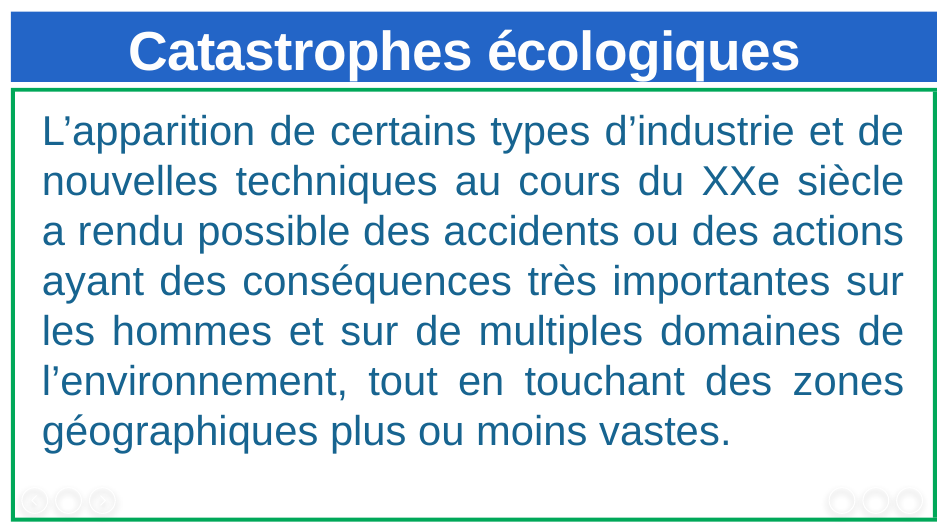

# Catastrophes écologiques
L’apparition de certains types d’industrie et de nouvelles techniques au cours du XXe siècle a rendu possible des accidents ou des actions ayant des conséquences très importantes sur les hommes et sur de multiples domaines de l’environnement, tout en touchant des zones géographiques plus ou moins vastes.